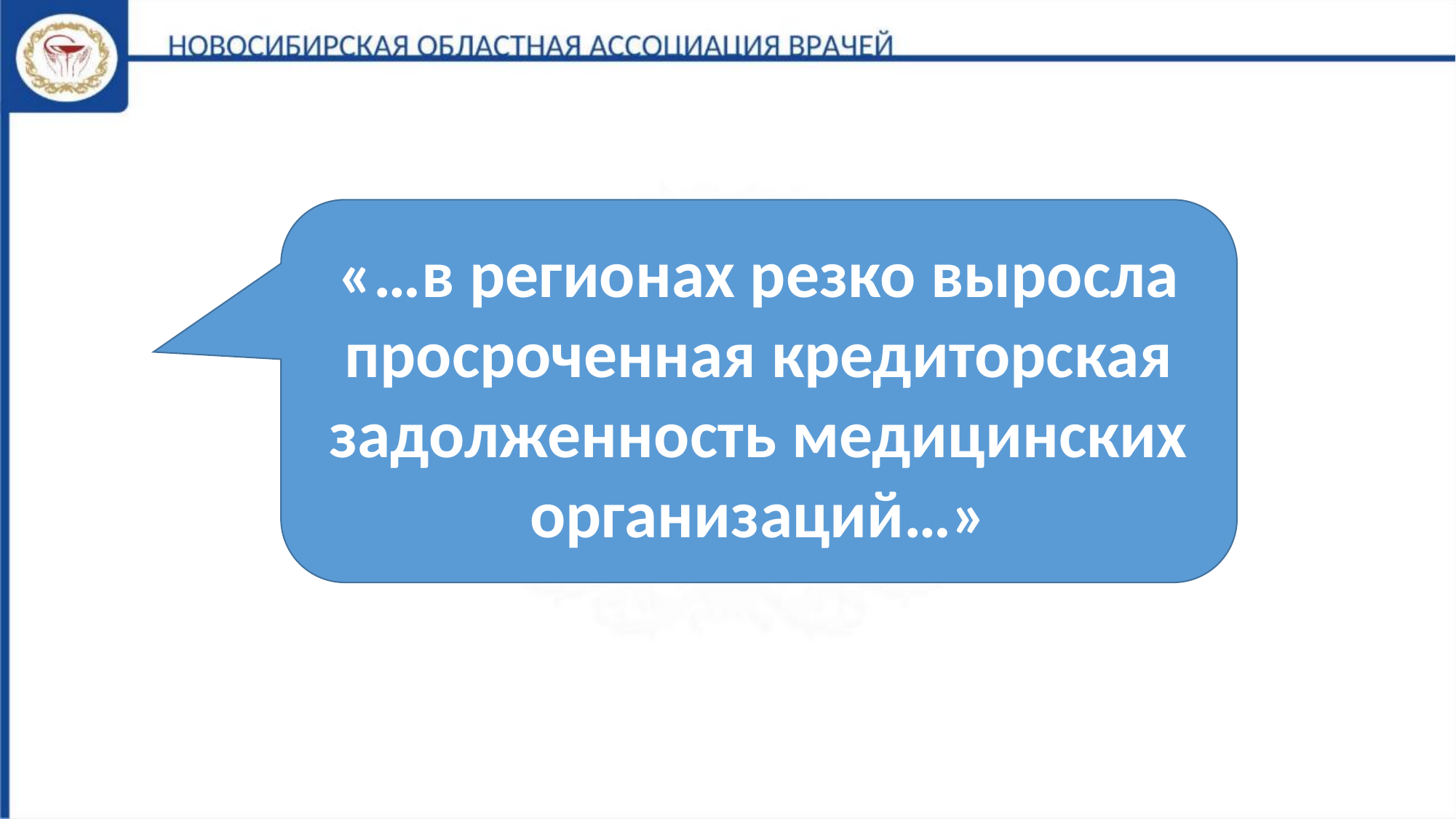

«…в регионах резко выросла просроченная кредиторская задолженность медицинских организаций…»